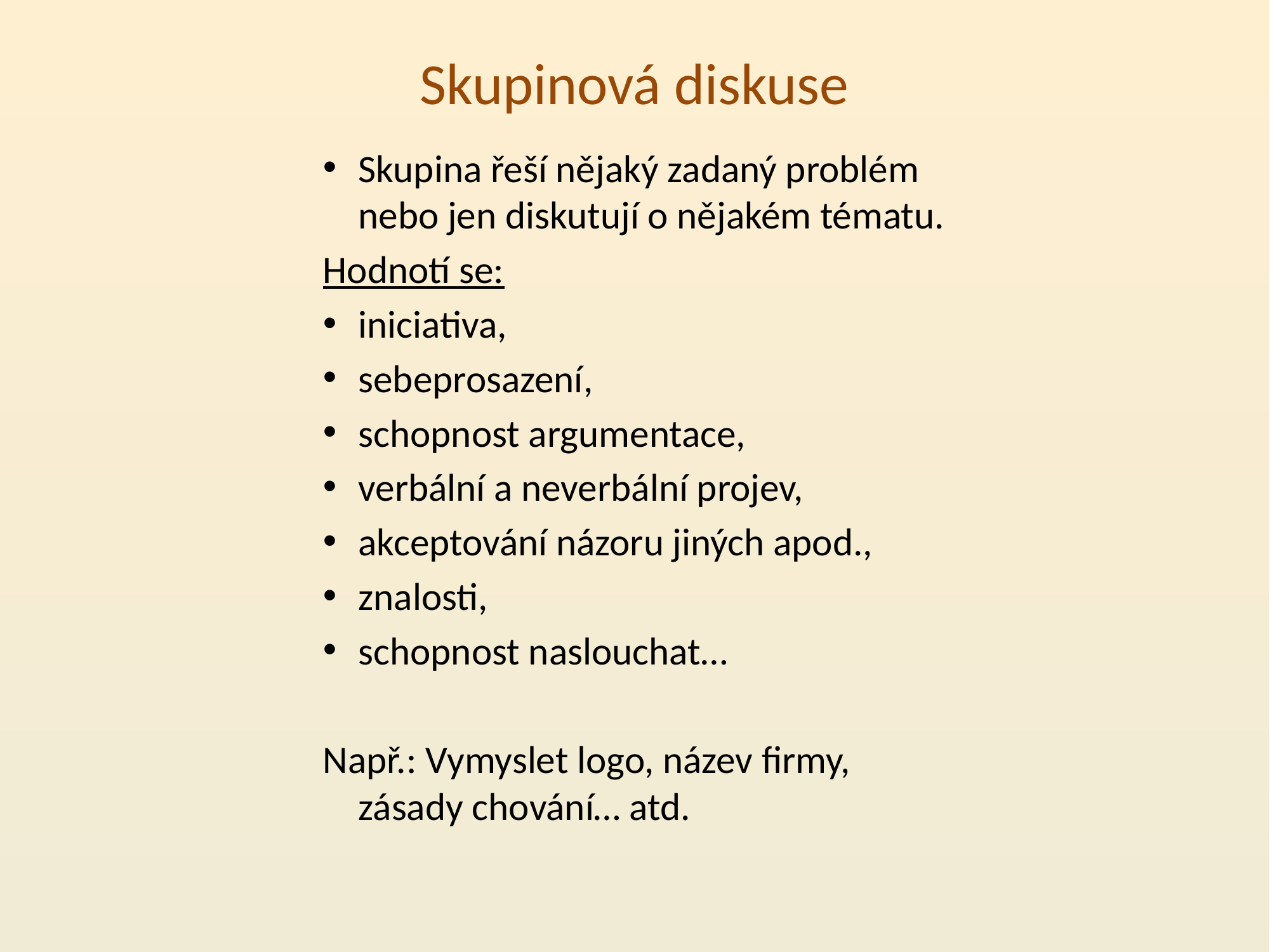

# Skupinová diskuse
Skupina řeší nějaký zadaný problém nebo jen diskutují o nějakém tématu.
Hodnotí se:
iniciativa,
sebeprosazení,
schopnost argumentace,
verbální a neverbální projev,
akceptování názoru jiných apod.,
znalosti,
schopnost naslouchat…

Např.: Vymyslet logo, název firmy, zásady chování… atd.